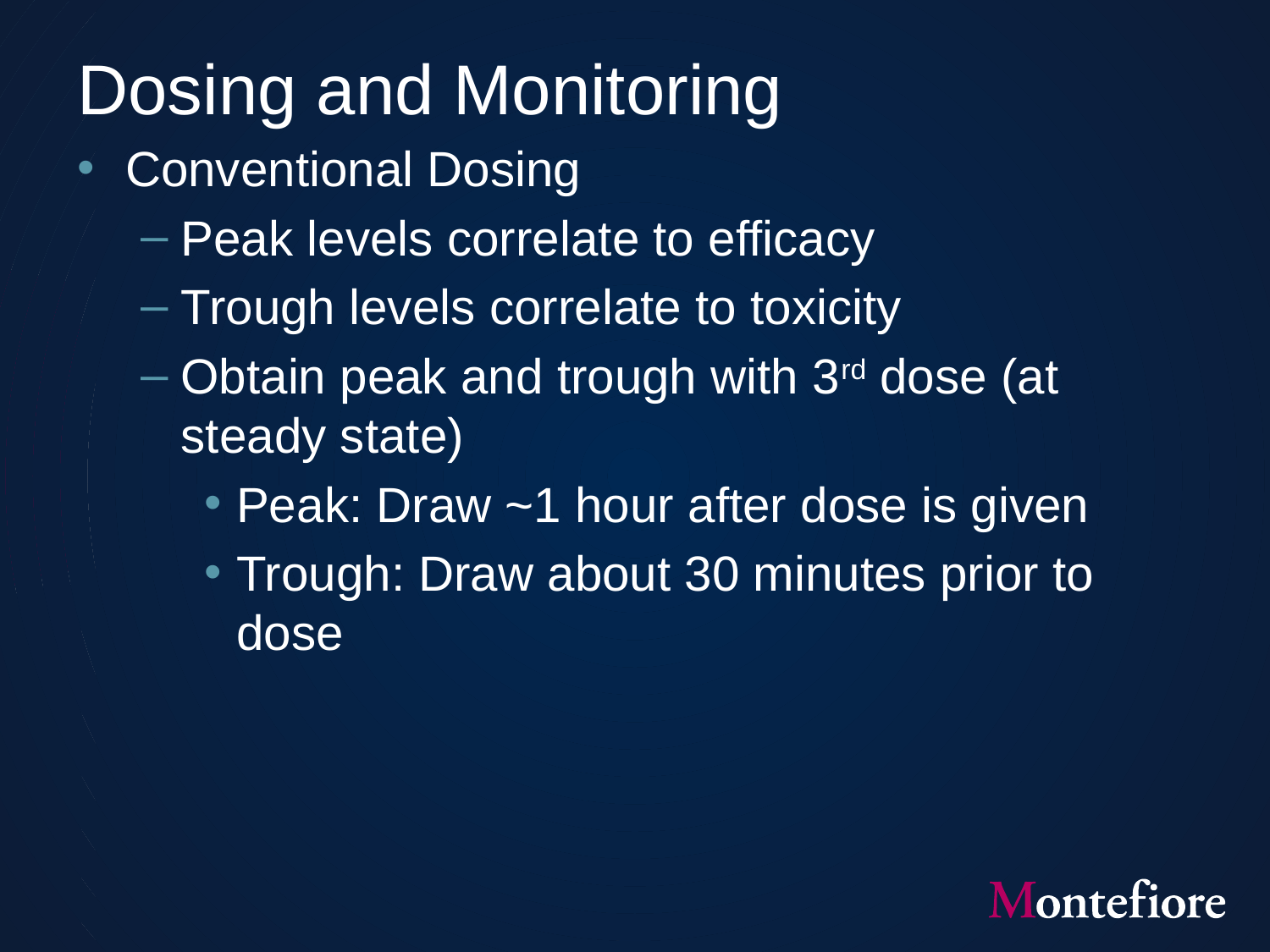

# Dosing and Monitoring
Conventional Dosing
Peak levels correlate to efficacy
Trough levels correlate to toxicity
Obtain peak and trough with 3rd dose (at steady state)
Peak: Draw ~1 hour after dose is given
Trough: Draw about 30 minutes prior to dose